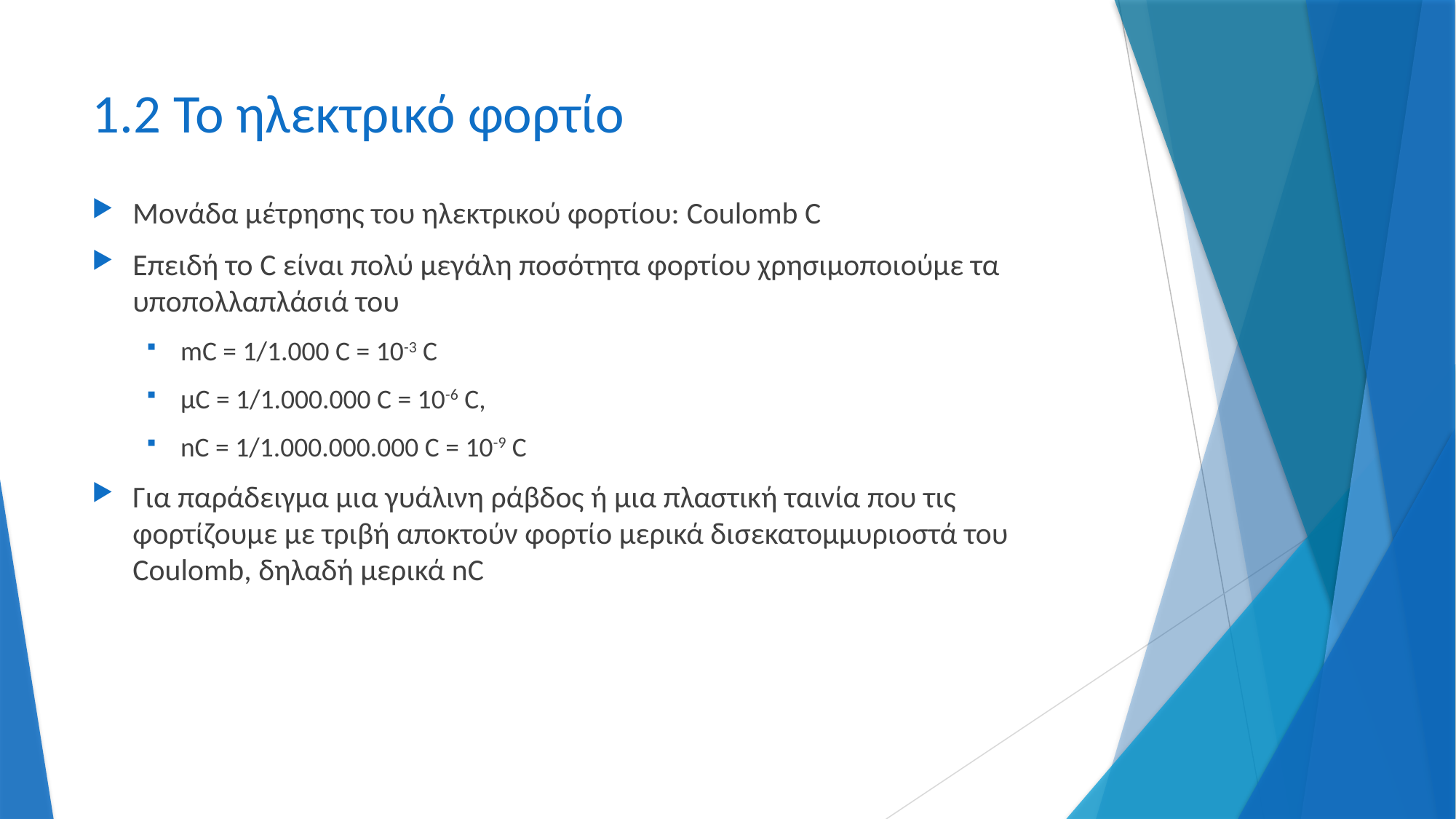

# 1.2 Το ηλεκτρικό φορτίο
Μονάδα μέτρησης του ηλεκτρικού φορτίου: Coulomb C
Επειδή το C είναι πολύ μεγάλη ποσότητα φορτίου χρησιμοποιούμε τα υποπολλαπλάσιά του
mC = 1/1.000 C = 10-3 C
μC = 1/1.000.000 C = 10-6 C,
nC = 1/1.000.000.000 C = 10-9 C
Για παράδειγμα μια γυάλινη ράβδος ή μια πλαστική ταινία που τις φορτίζουμε με τριβή αποκτούν φορτίο μερικά δισεκατομμυριοστά του Coulomb, δηλαδή μερικά nC